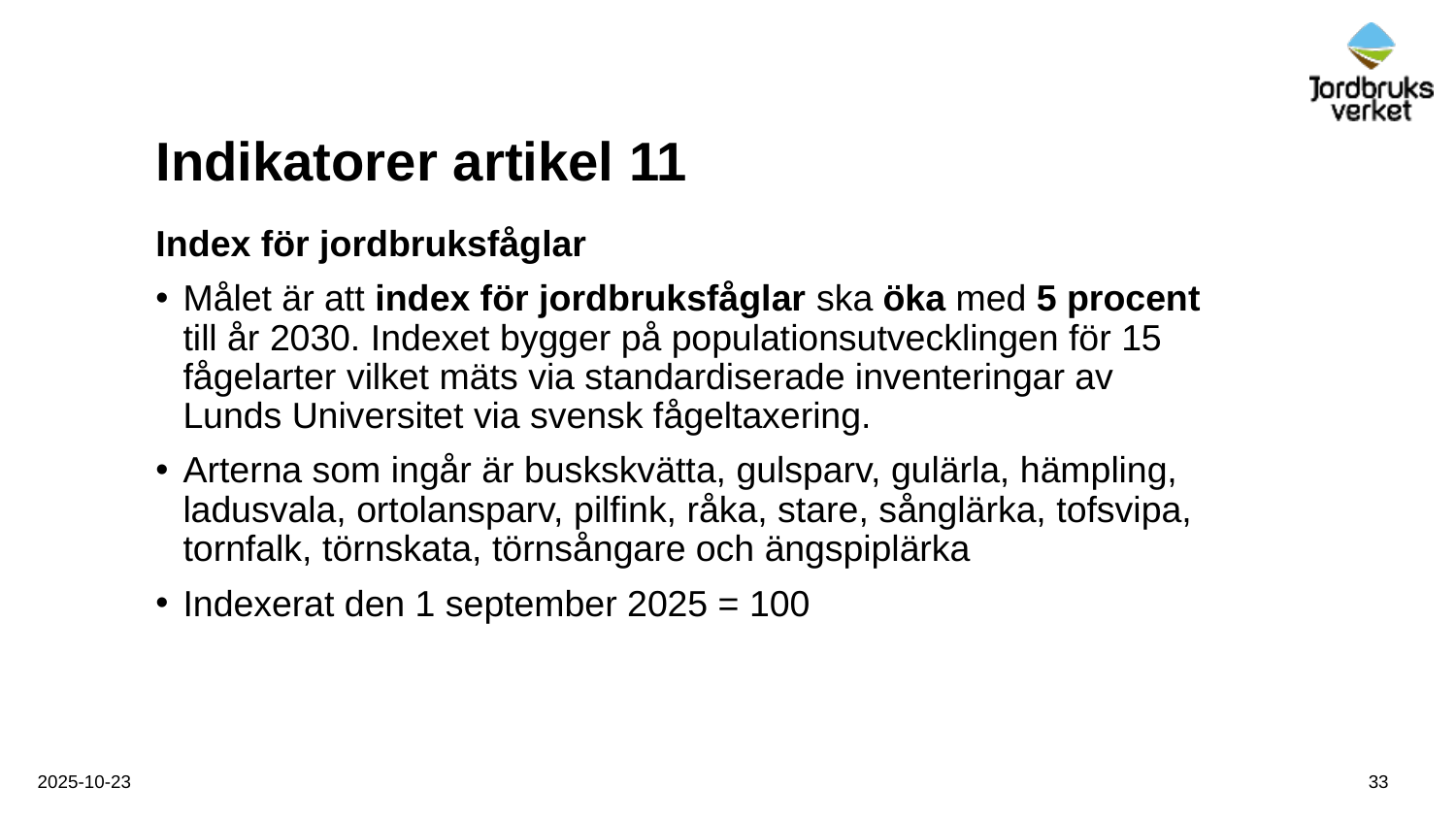

# Indikatorer artikel 11
Index för jordbruksfåglar
Målet är att index för jordbruksfåglar ska öka med 5 procent till år 2030. Indexet bygger på populationsutvecklingen för 15 fågelarter vilket mäts via standardiserade inventeringar av Lunds Universitet via svensk fågeltaxering.
Arterna som ingår är buskskvätta, gulsparv, gulärla, hämpling, ladusvala, ortolansparv, pilfink, råka, stare, sånglärka, tofsvipa, tornfalk, törnskata, törnsångare och ängspiplärka
Indexerat den 1 september 2025 = 100

33
2025-10-23